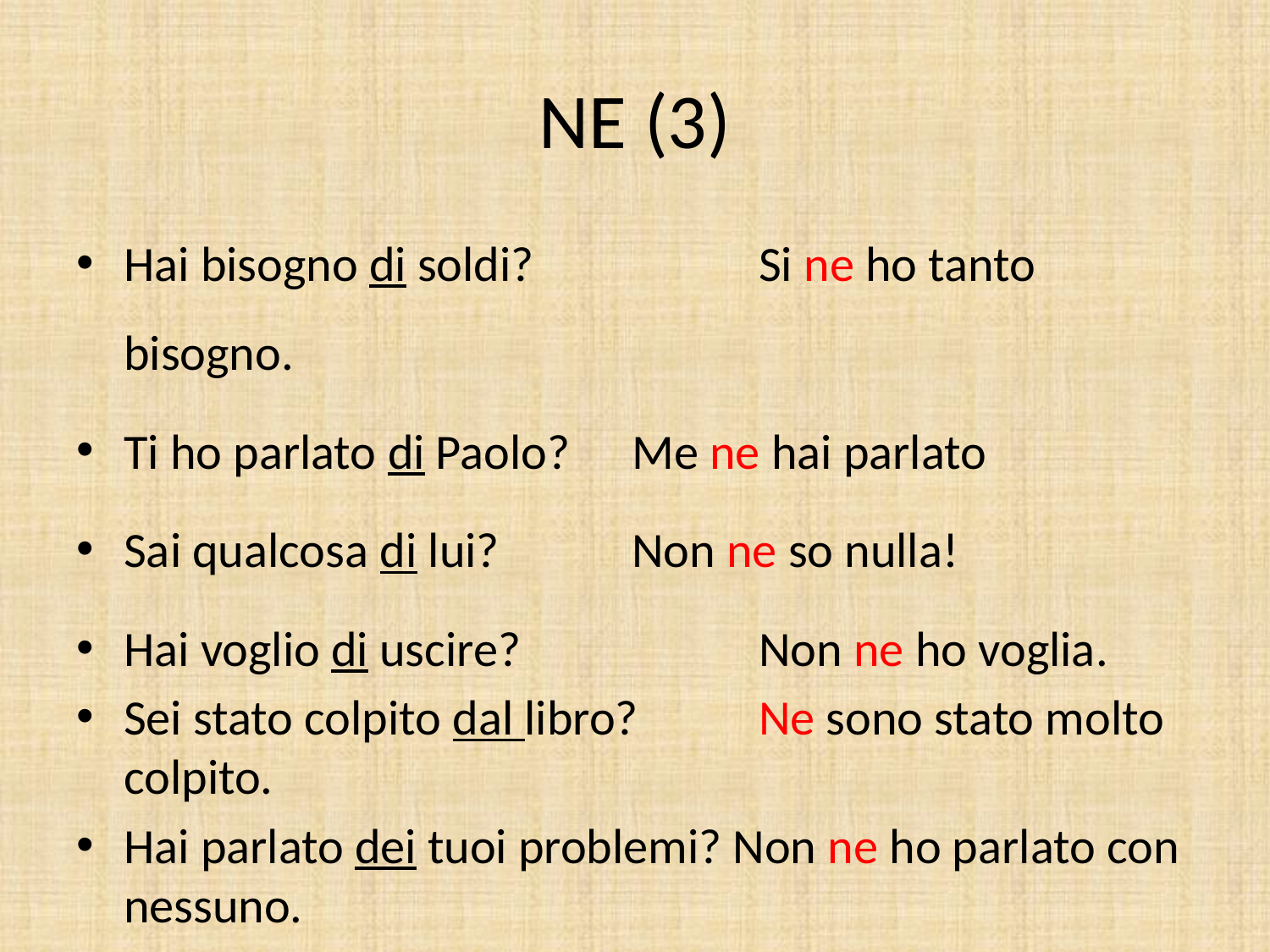

# NE (3)
Hai bisogno di soldi?  		Si ne ho tanto bisogno.
Ti ho parlato di Paolo?   	Me ne hai parlato
Sai qualcosa di lui?		Non ne so nulla!
Hai voglio di uscire?		Non ne ho voglia.
Sei stato colpito dal libro? 	Ne sono stato molto colpito.
Hai parlato dei tuoi problemi? Non ne ho parlato con nessuno.